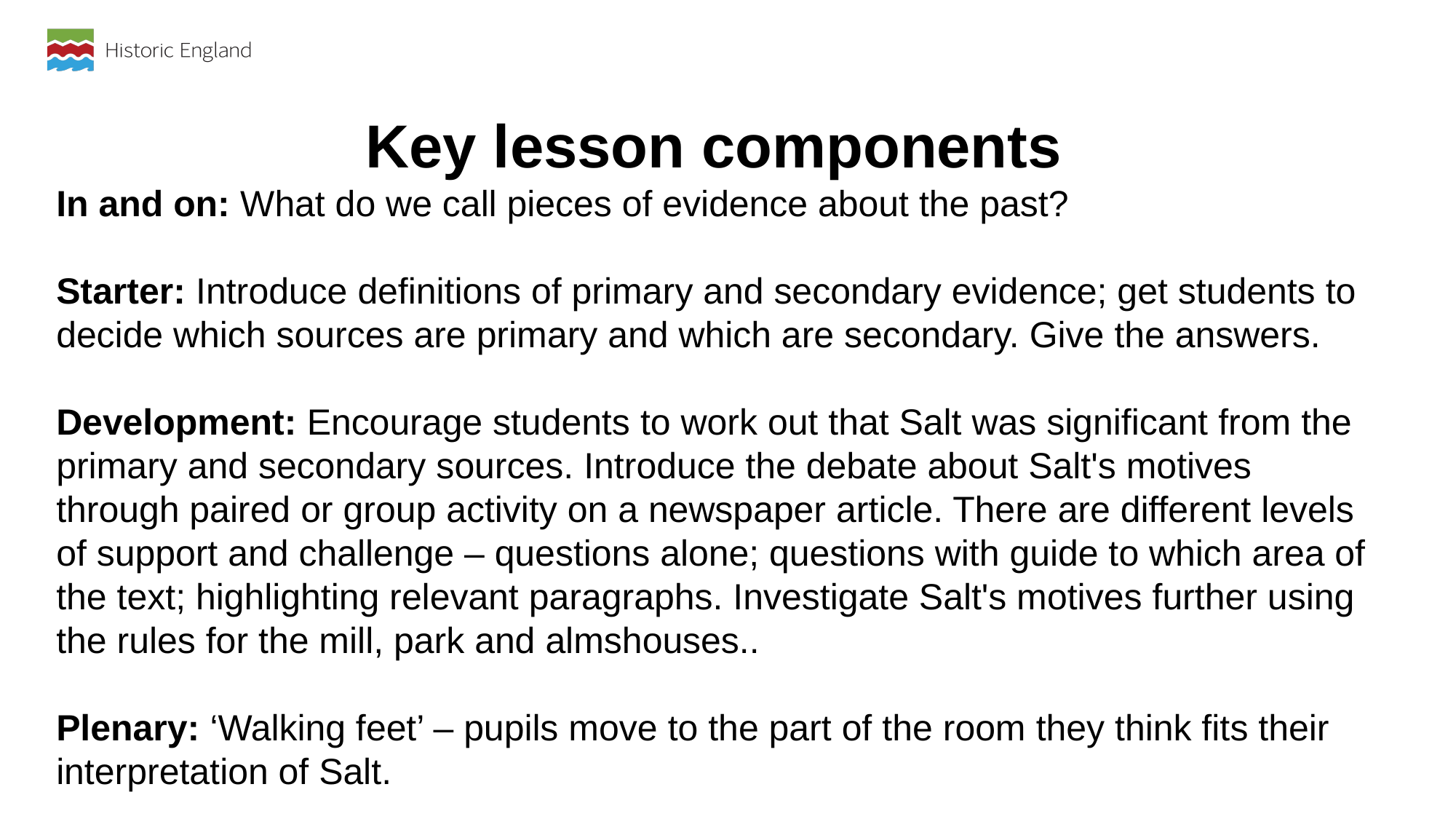

Key lesson components
In and on: What do we call pieces of evidence about the past?

Starter: Introduce definitions of primary and secondary evidence; get students to decide which sources are primary and which are secondary. Give the answers.

Development: Encourage students to work out that Salt was significant from the primary and secondary sources. Introduce the debate about Salt's motives through paired or group activity on a newspaper article. There are different levels of support and challenge – questions alone; questions with guide to which area of the text; highlighting relevant paragraphs. Investigate Salt's motives further using the rules for the mill, park and almshouses..

Plenary: ‘Walking feet’ – pupils move to the part of the room they think fits their interpretation of Salt.